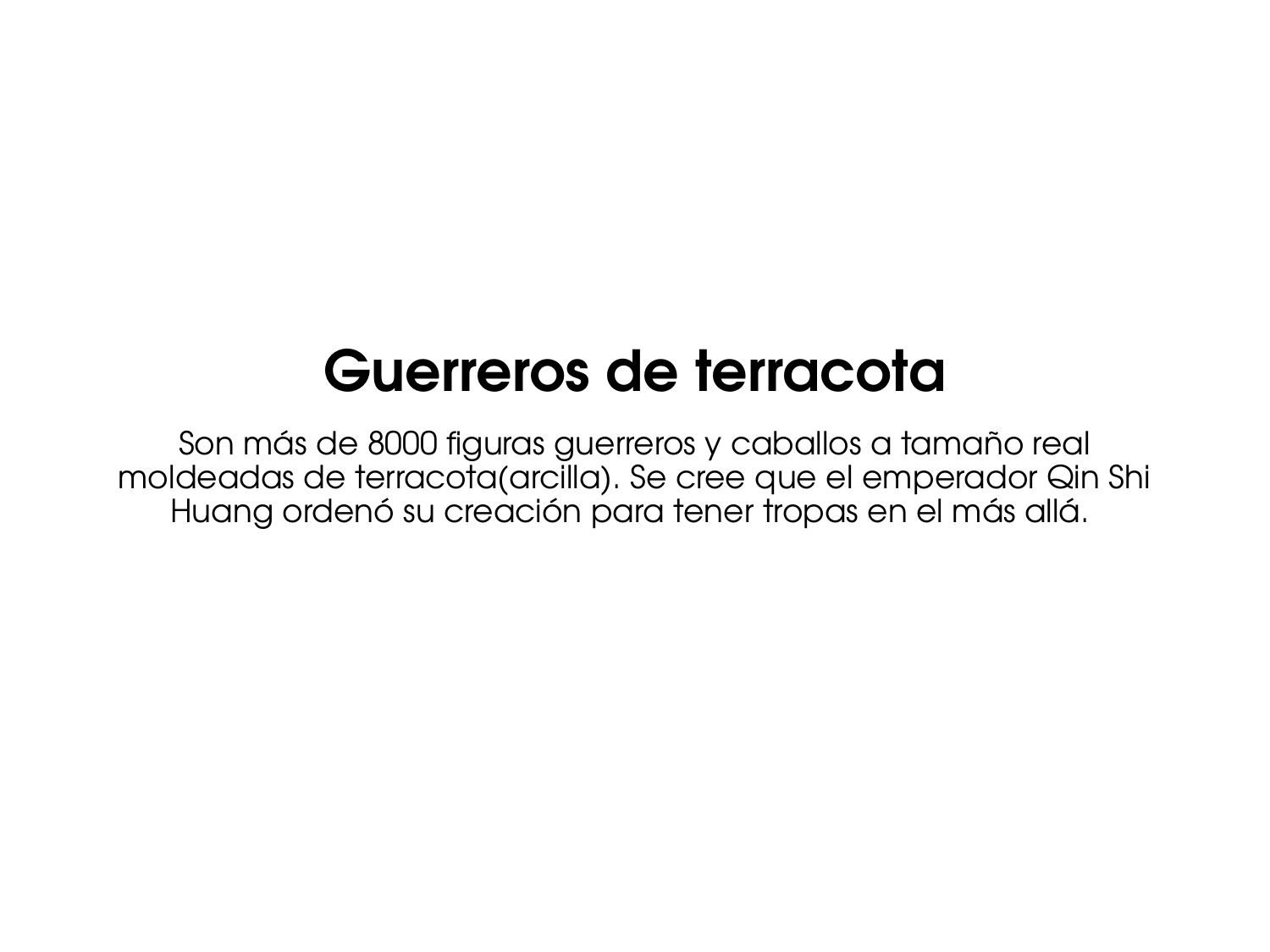

# Guerreros de terracota
Son más de 8000 figuras guerreros y caballos a tamaño real moldeadas de terracota(arcilla). Se cree que el emperador Qin Shi Huang ordenó su creación para tener tropas en el más allá.